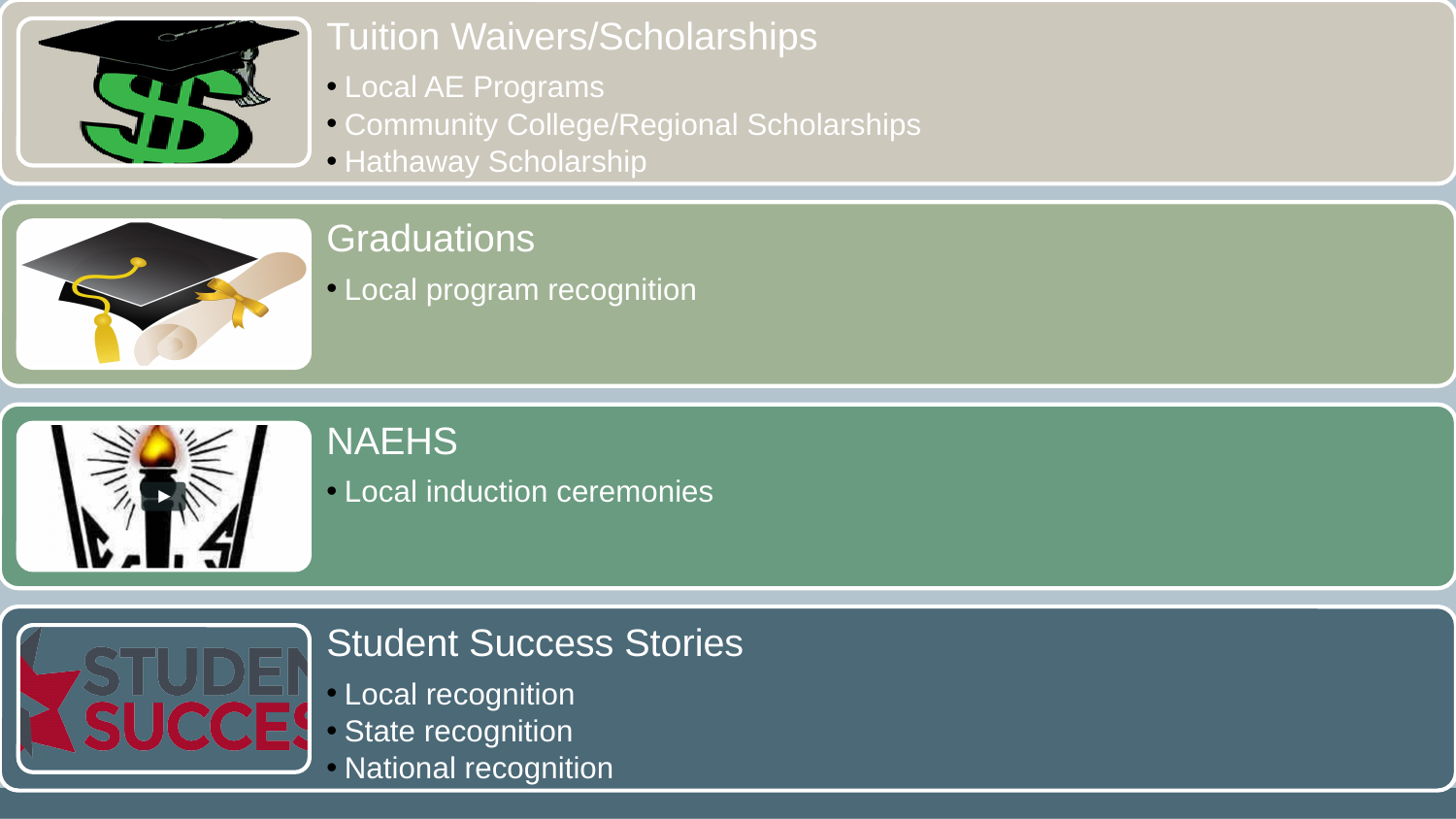

Tuition Waivers/Scholarships
Local AE Programs
Community College/Regional Scholarships
Hathaway Scholarship
Graduations
Local program recognition
NAEHS
Local induction ceremonies
Student Success Stories
Local recognition
State recognition
National recognition